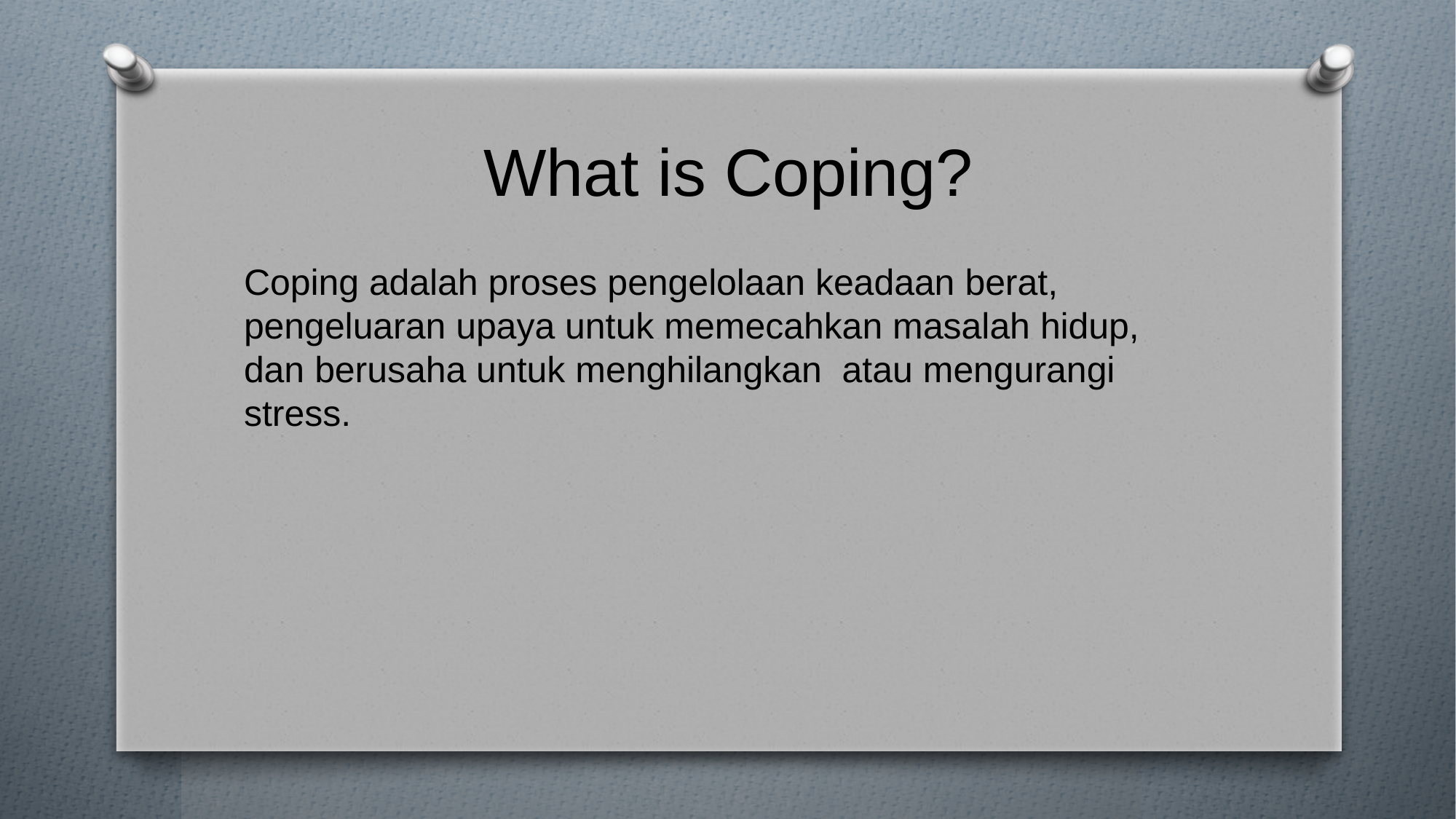

# What is Coping?
Coping adalah proses pengelolaan keadaan berat, pengeluaran upaya untuk memecahkan masalah hidup, dan berusaha untuk menghilangkan  atau mengurangi stress.